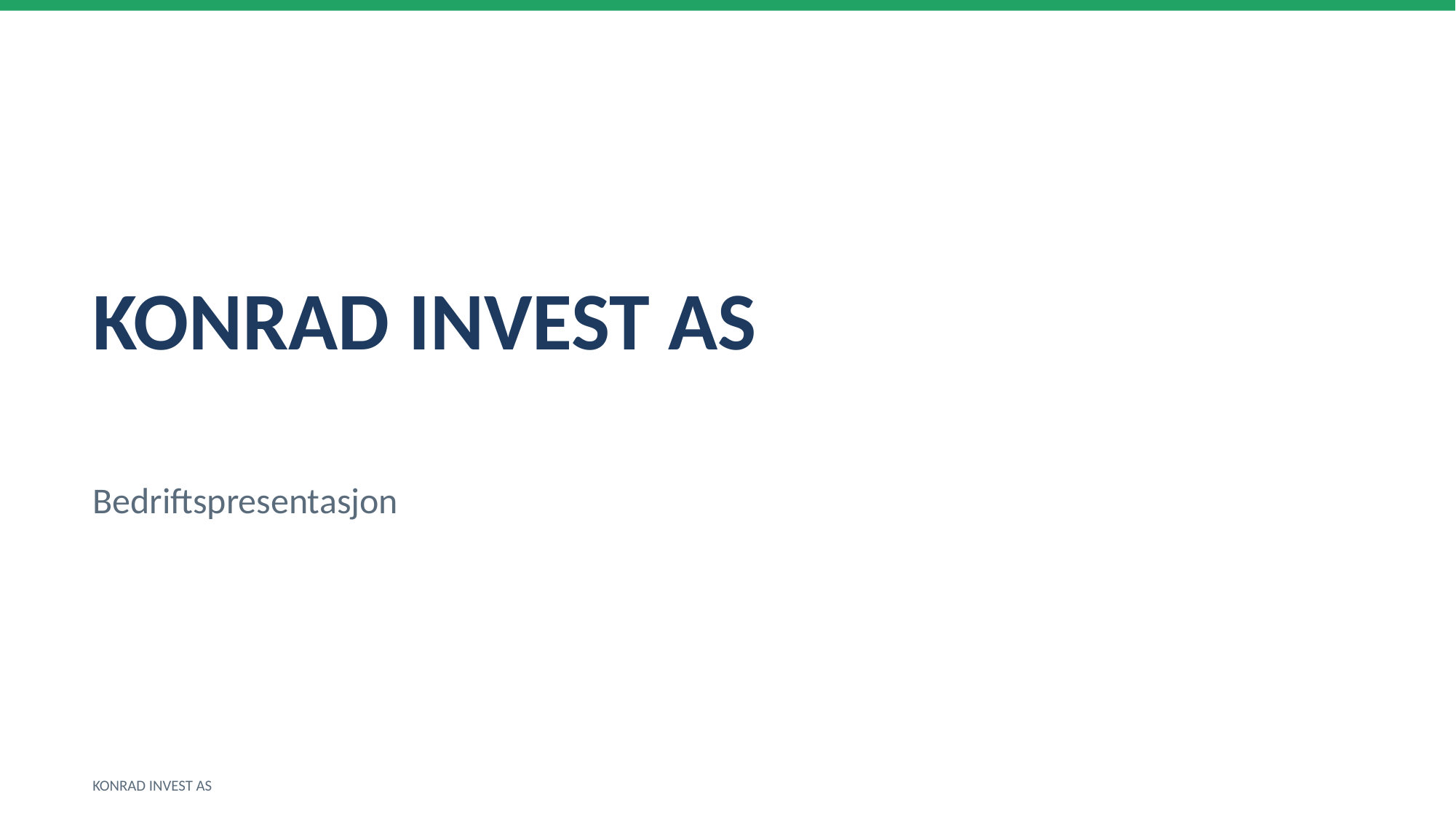

KONRAD INVEST AS
Bedriftspresentasjon
KONRAD INVEST AS